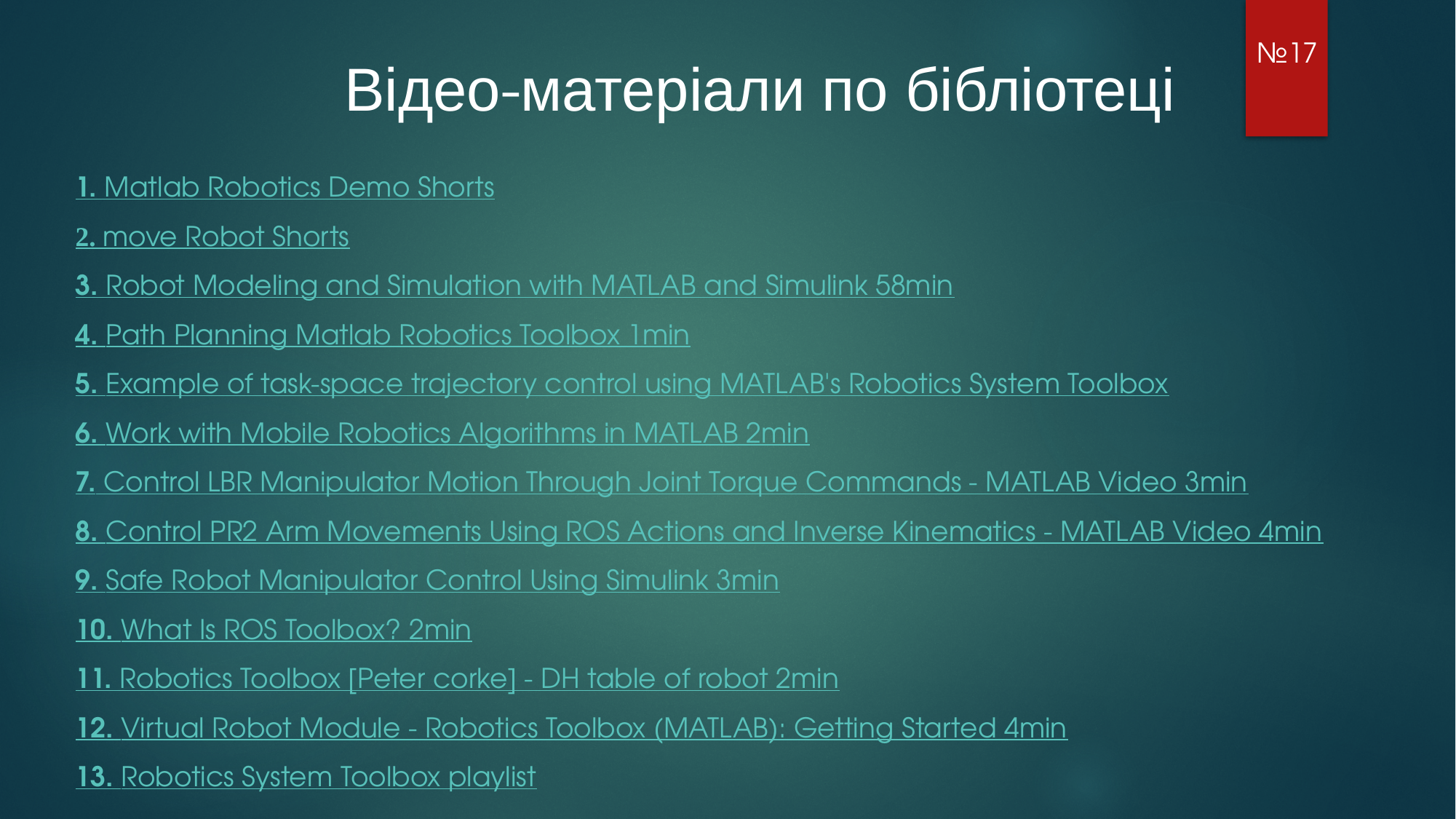

Відео-матеріали по бібліотеці

1. Matlab Robotics Demo Shorts
2. move Robot Shorts
3. Robot Modeling and Simulation with MATLAB and Simulink 58min
4. Path Planning Matlab Robotics Toolbox 1min
5. Example of task-space trajectory control using MATLAB's Robotics System Toolbox
6. Work with Mobile Robotics Algorithms in MATLAB 2min
7. Control LBR Manipulator Motion Through Joint Torque Commands - MATLAB Video 3min
8. Control PR2 Arm Movements Using ROS Actions and Inverse Kinematics - MATLAB Video 4min
9. Safe Robot Manipulator Control Using Simulink 3min
10. What Is ROS Toolbox? 2min
11. Robotics Toolbox [Peter corke] - DH table of robot 2min
12. Virtual Robot Module - Robotics Toolbox (MATLAB): Getting Started 4min
13. Robotics System Toolbox playlist
№17